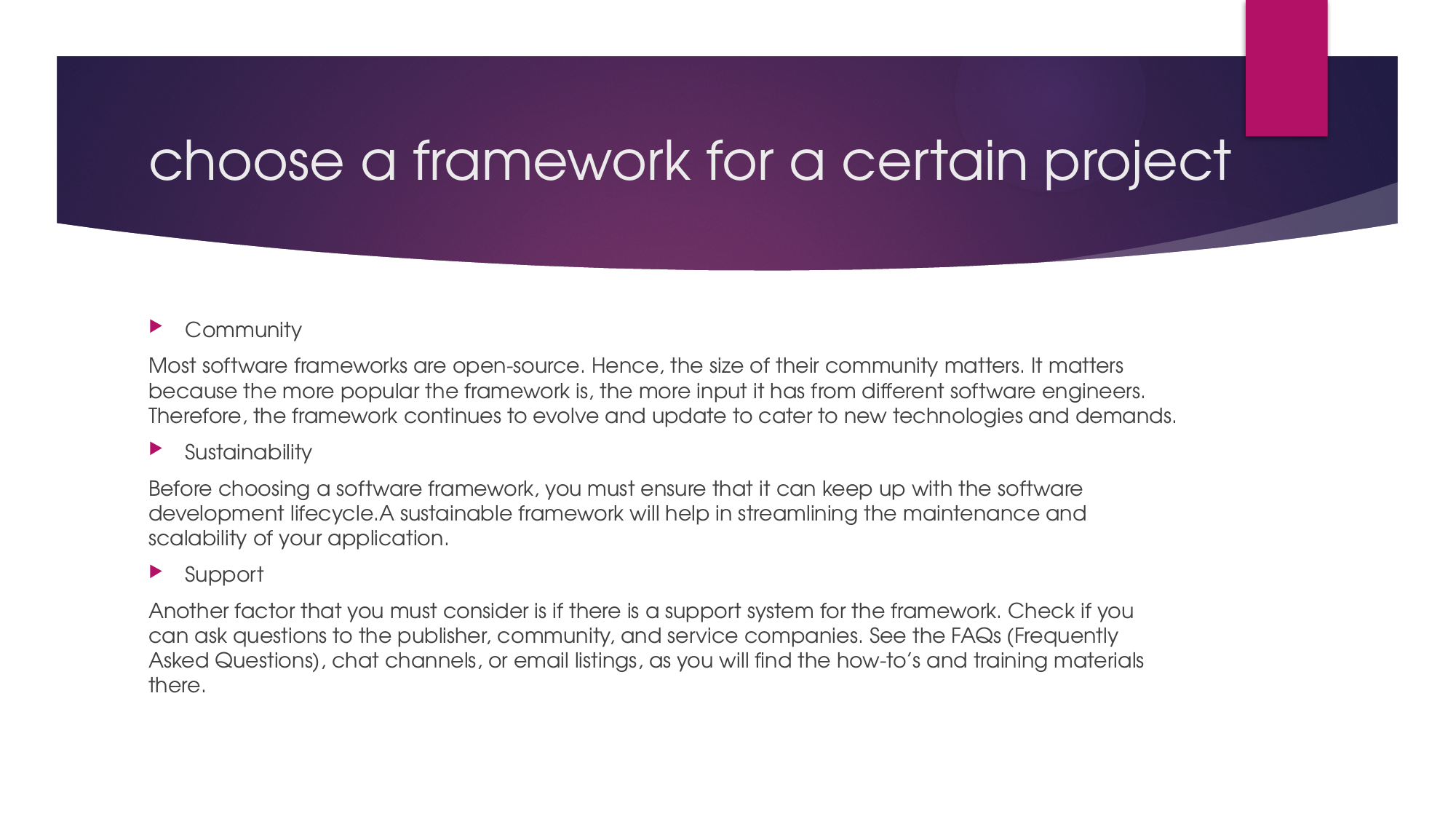

# choose a framework for a certain project
Community
Most software frameworks are open-source. Hence, the size of their community matters. It matters because the more popular the framework is, the more input it has from different software engineers. Therefore, the framework continues to evolve and update to cater to new technologies and demands.
Sustainability
Before choosing a software framework, you must ensure that it can keep up with the software development lifecycle.A sustainable framework will help in streamlining the maintenance and scalability of your application.
Support
Another factor that you must consider is if there is a support system for the framework. Check if you can ask questions to the publisher, community, and service companies. See the FAQs (Frequently Asked Questions), chat channels, or email listings, as you will find the how-to’s and training materials there.